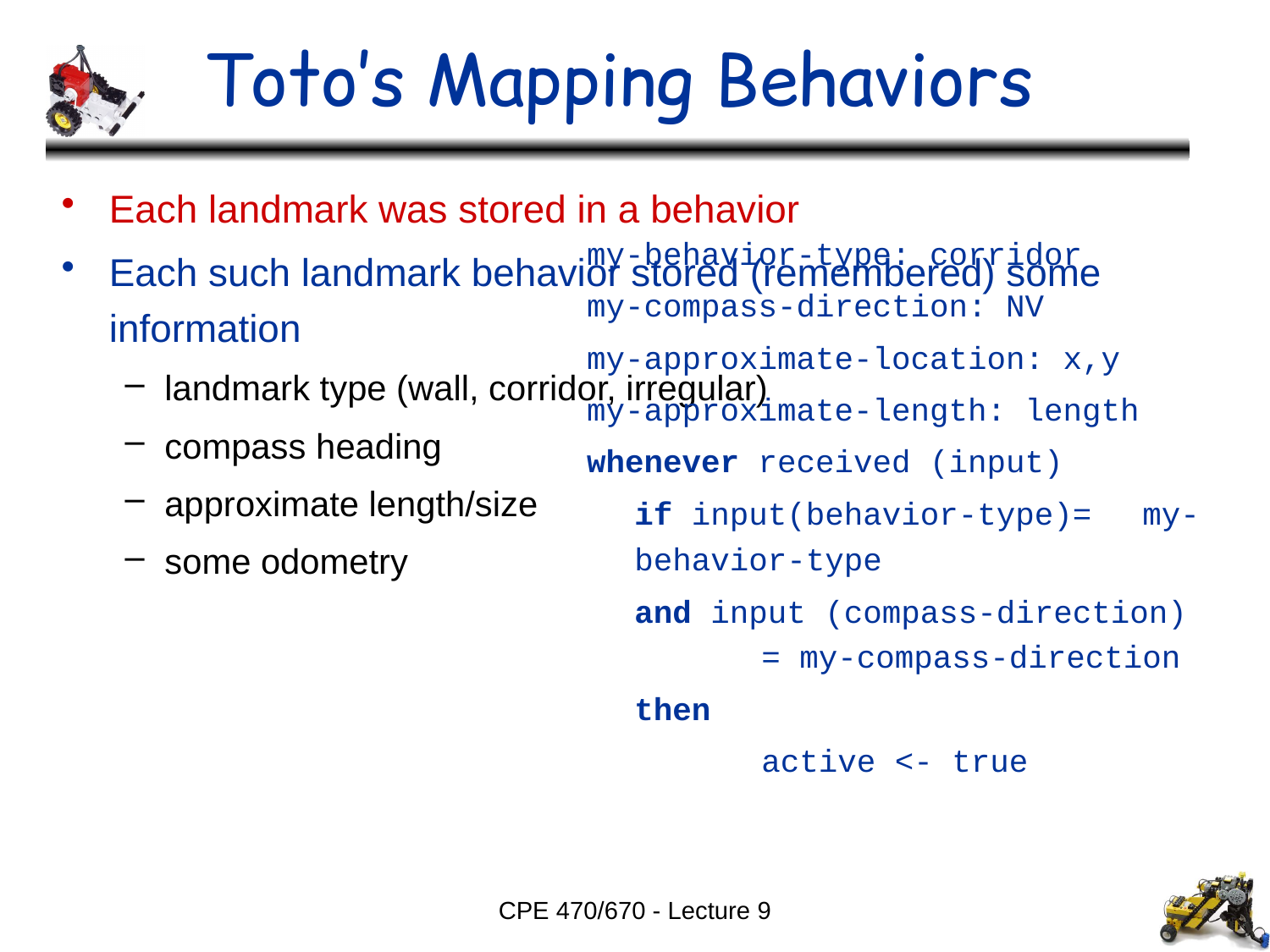

# Toto’s Mapping Behaviors
Each landmark was stored in a behavior
Each such landmark behavior stored (remembered) some information
landmark type (wall, corridor, irregular)
compass heading
approximate length/size
some odometry
my-behavior-type: corridor
my-compass-direction: NV
my-approximate-location: x,y
my-approximate-length: length
whenever received (input)
	if input(behavior-type)= 	my-behavior-type
	and input (compass-direction) 	= my-compass-direction
	then
		active <- true
CPE 470/670 - Lecture 9